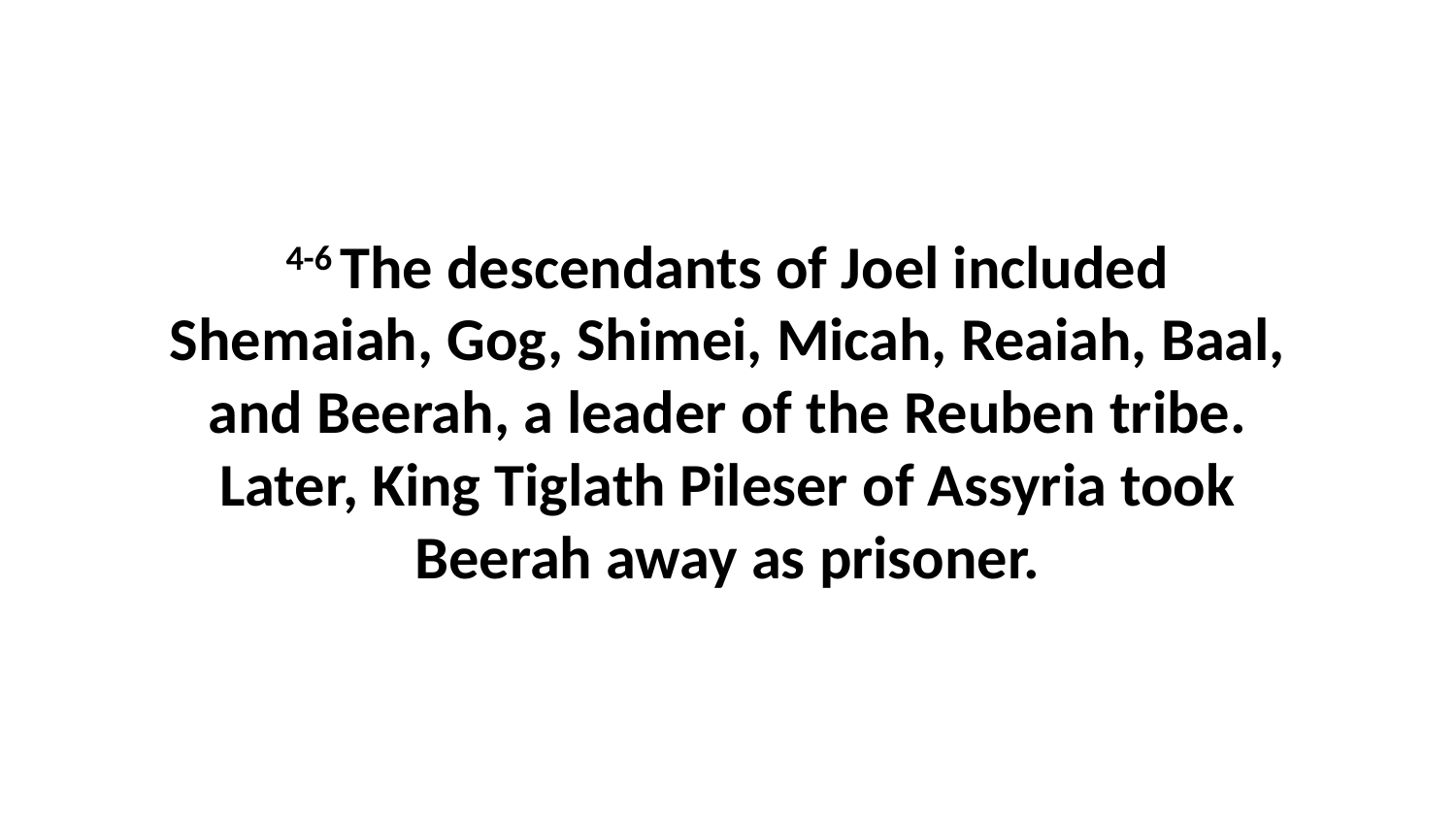

4-6 The descendants of Joel included Shemaiah, Gog, Shimei, Micah, Reaiah, Baal, and Beerah, a leader of the Reuben tribe. Later, King Tiglath Pileser of Assyria took Beerah away as prisoner.